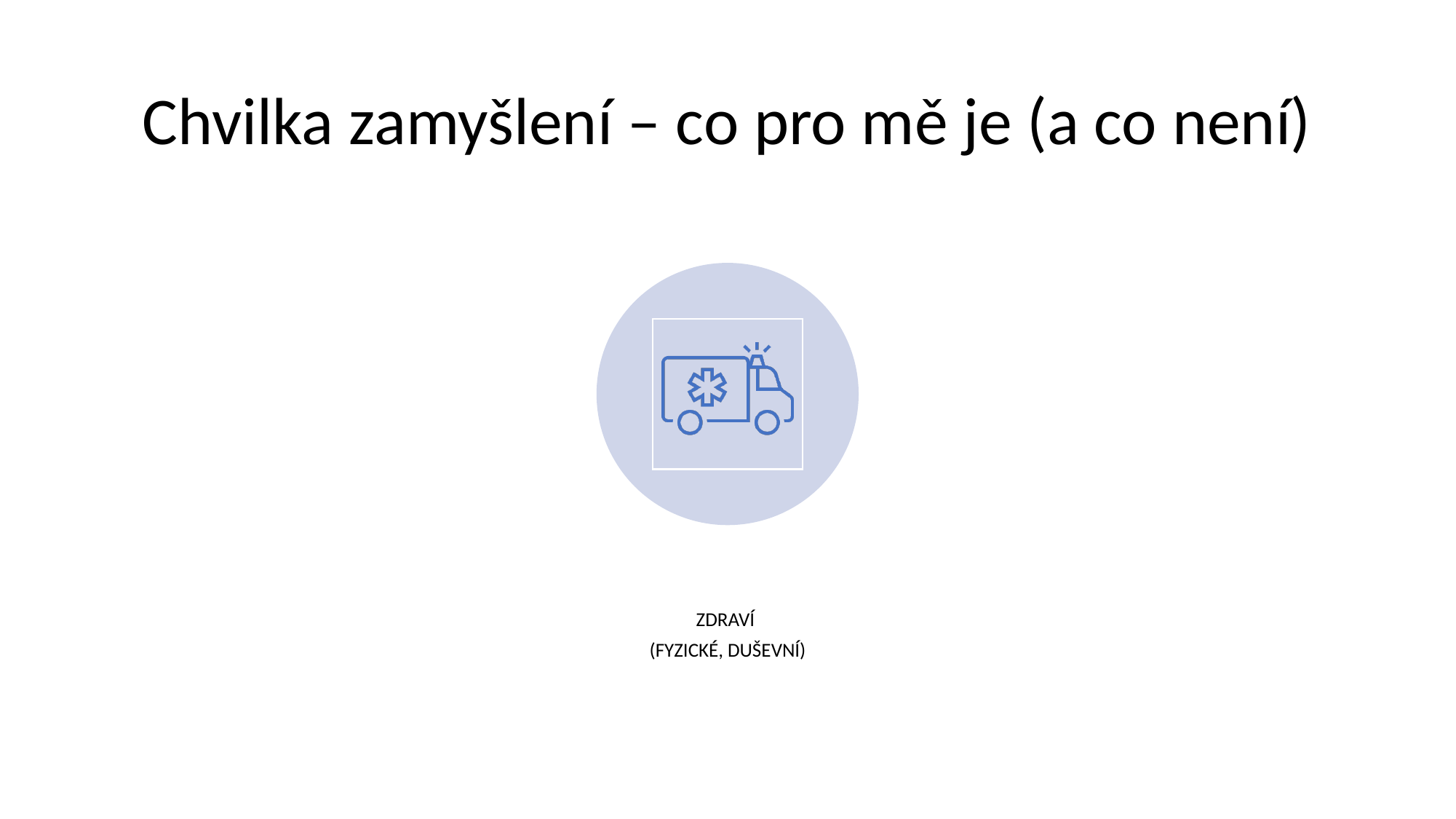

# Chvilka zamyšlení – co pro mě je (a co není)
Zdraví
(fyzické, duševní)